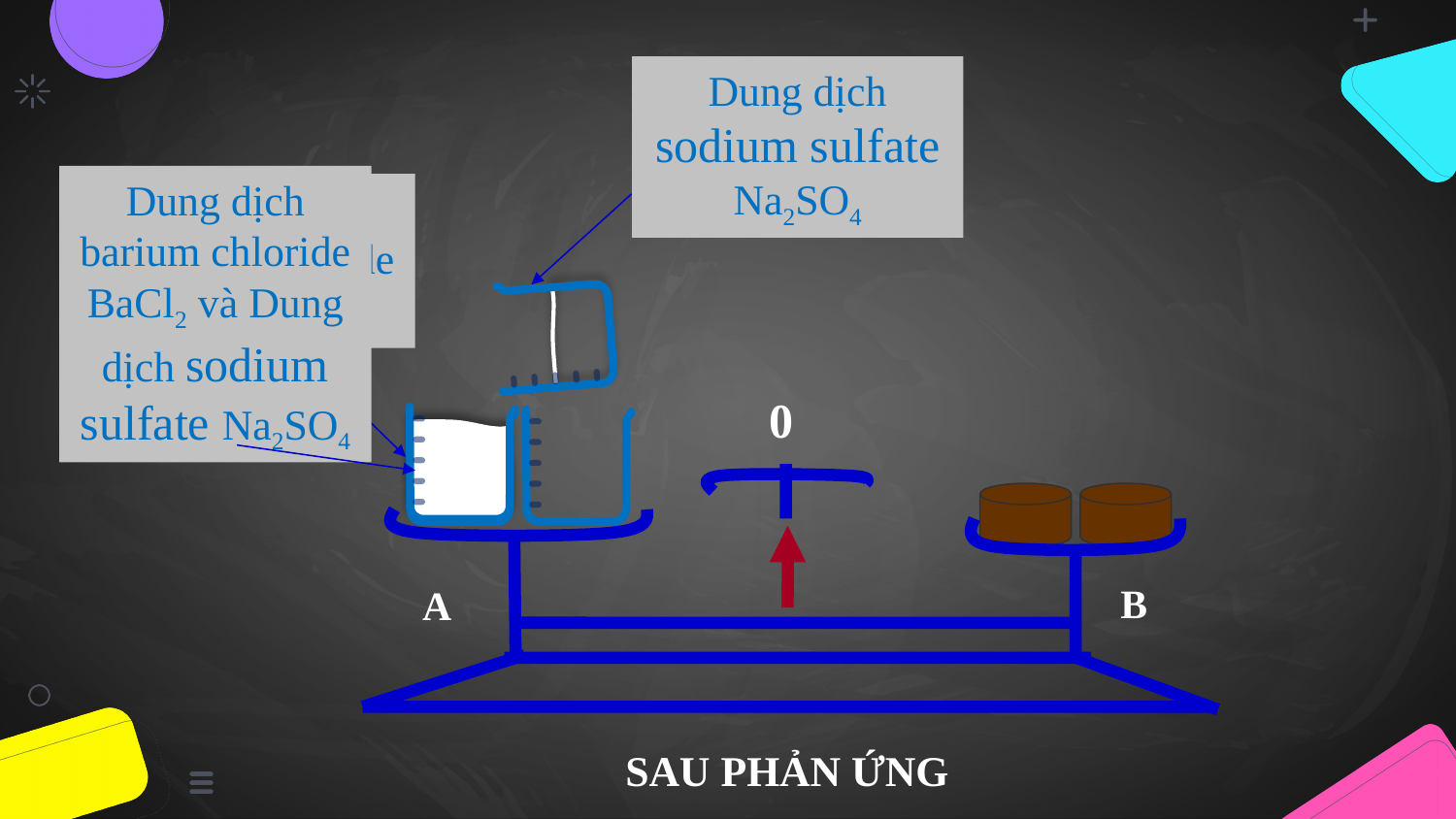

Dung dịch sodium sulfate Na2SO4
Dung dịch barium chloride BaCl2 và Dung dịch sodium sulfate Na2SO4
Dung dịch barium chloride BaCl2

0

B
A

SAU PHẢN ỨNG